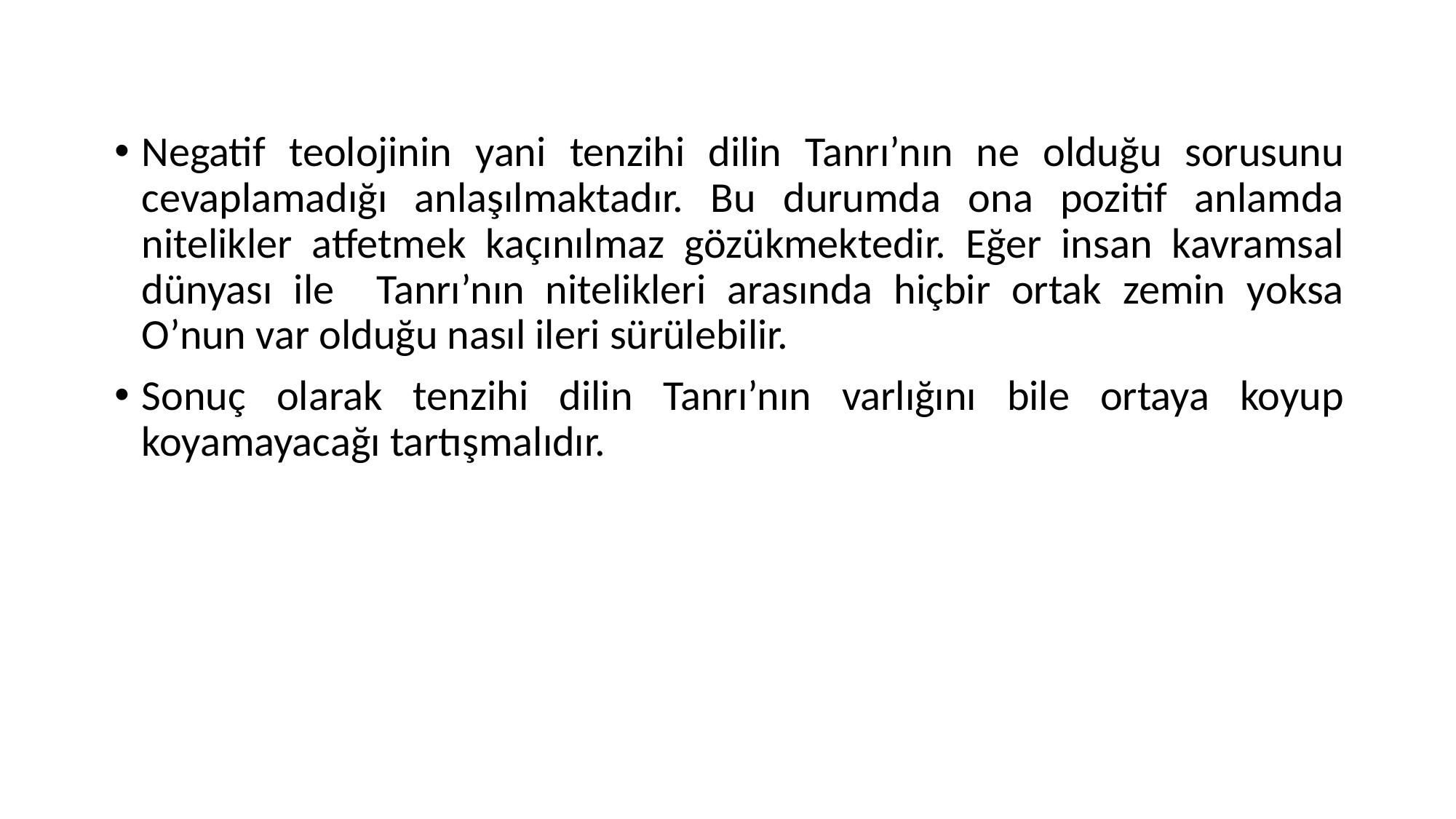

Negatif teolojinin yani tenzihi dilin Tanrı’nın ne olduğu sorusunu cevaplamadığı anlaşılmaktadır. Bu durumda ona pozitif anlamda nitelikler atfetmek kaçınılmaz gözükmektedir. Eğer insan kavramsal dünyası ile  Tanrı’nın nitelikleri arasında hiçbir ortak zemin yoksa O’nun var olduğu nasıl ileri sürülebilir.
Sonuç olarak tenzihi dilin Tanrı’nın varlığını bile ortaya koyup koyamayacağı tartışmalıdır.